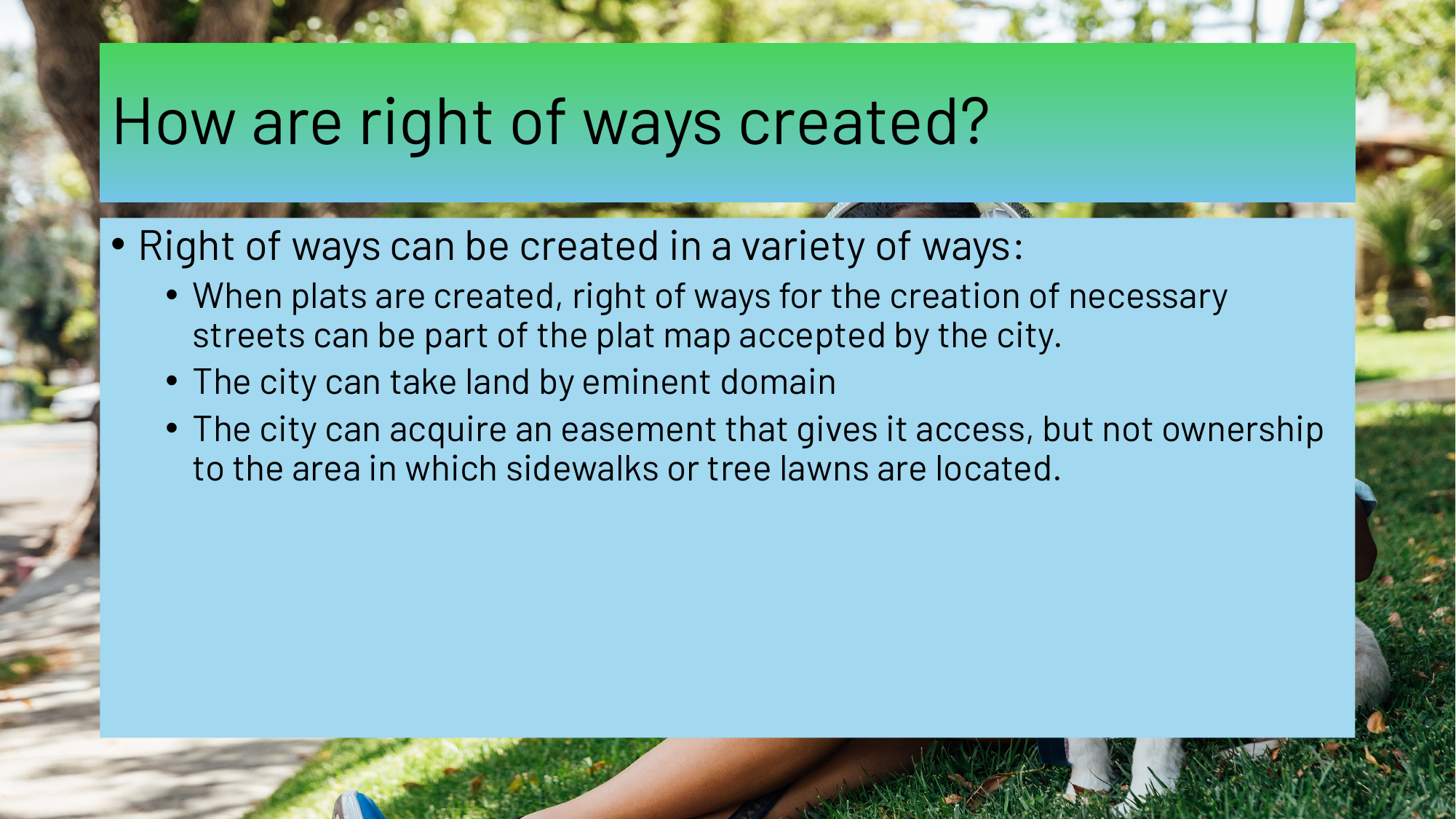

# How are right of ways created?
Right of ways can be created in a variety of ways:
When plats are created, right of ways for the creation of necessary streets can be part of the plat map accepted by the city.
The city can take land by eminent domain
The city can acquire an easement that gives it access, but not ownership to the area in which sidewalks or tree lawns are located.